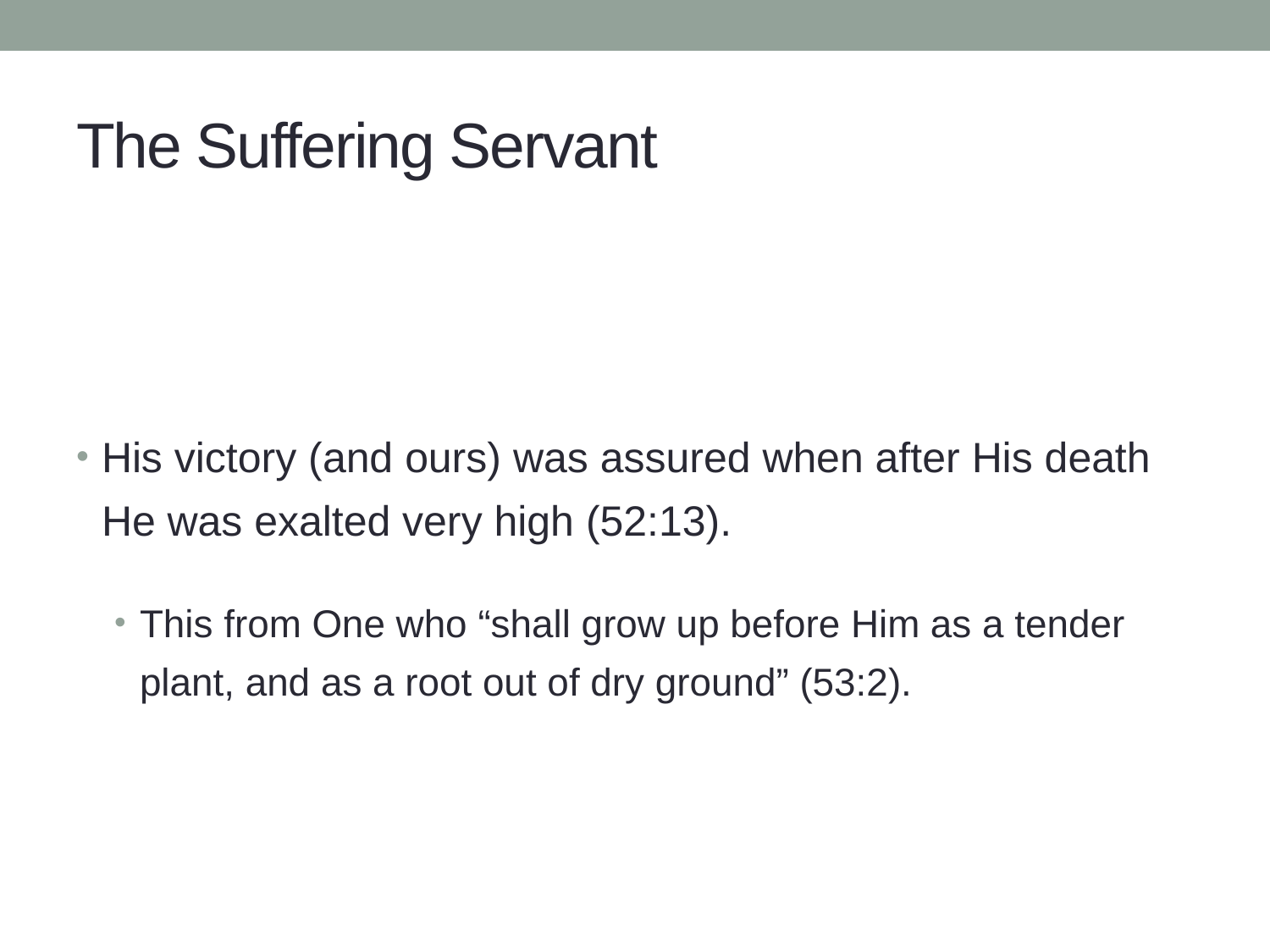

# The Suffering Servant
His victory (and ours) was assured when after His death He was exalted very high (52:13).
This from One who “shall grow up before Him as a tender plant, and as a root out of dry ground” (53:2).